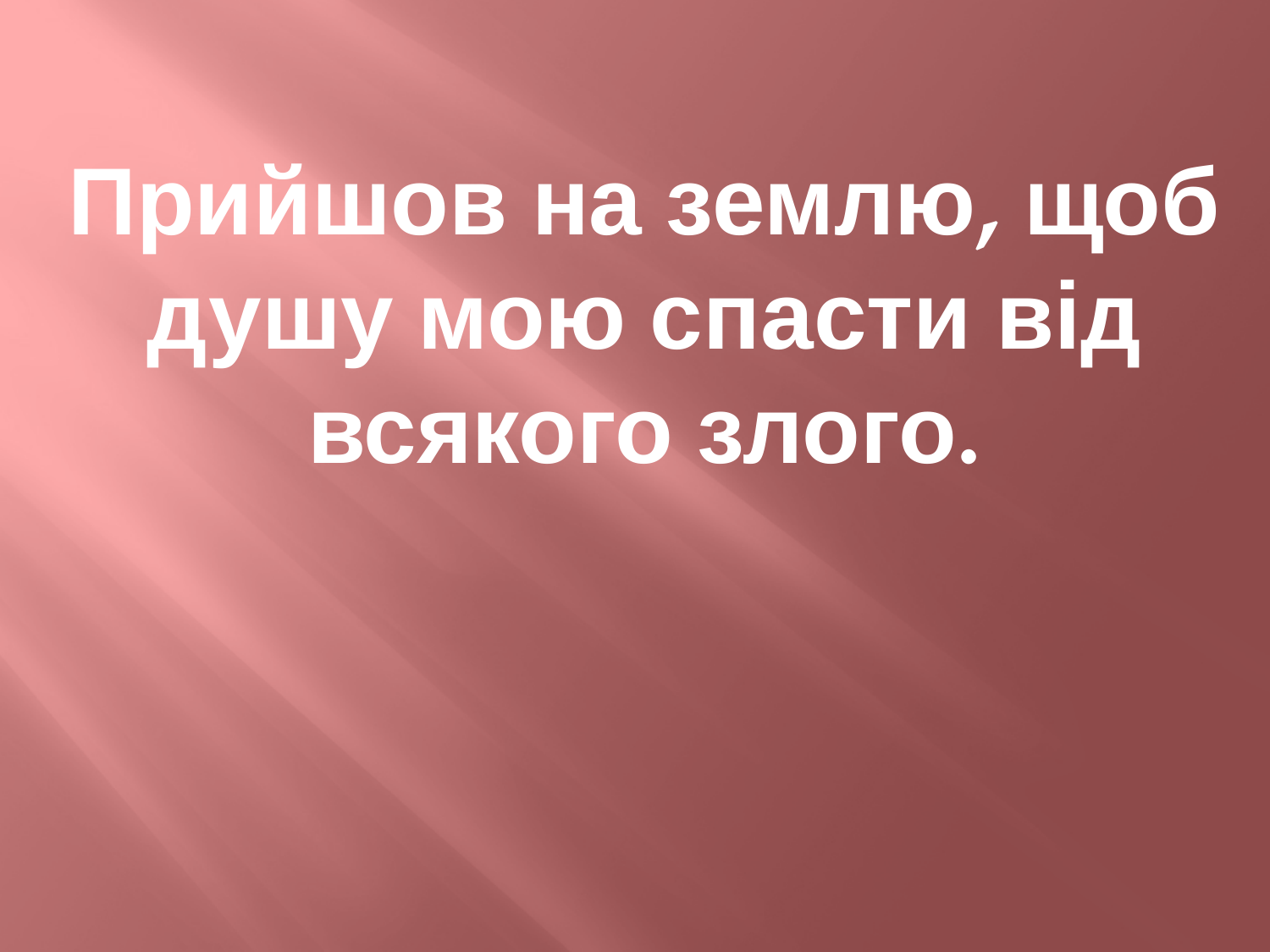

Прийшов на землю, щоб душу мою спасти від всякого злого.